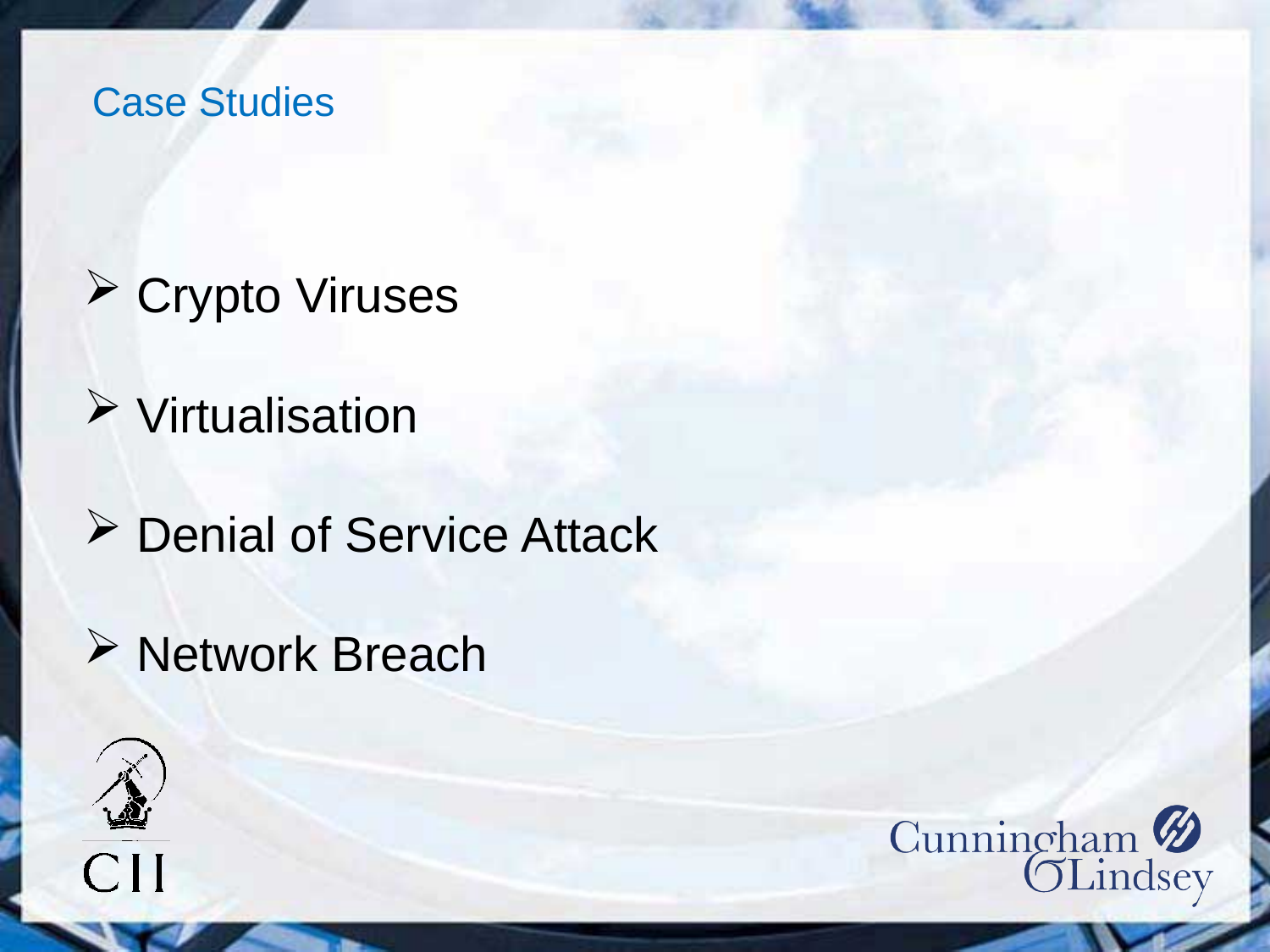

# Case Studies

 Crypto Viruses
 Virtualisation
 Denial of Service Attack
 Network Breach